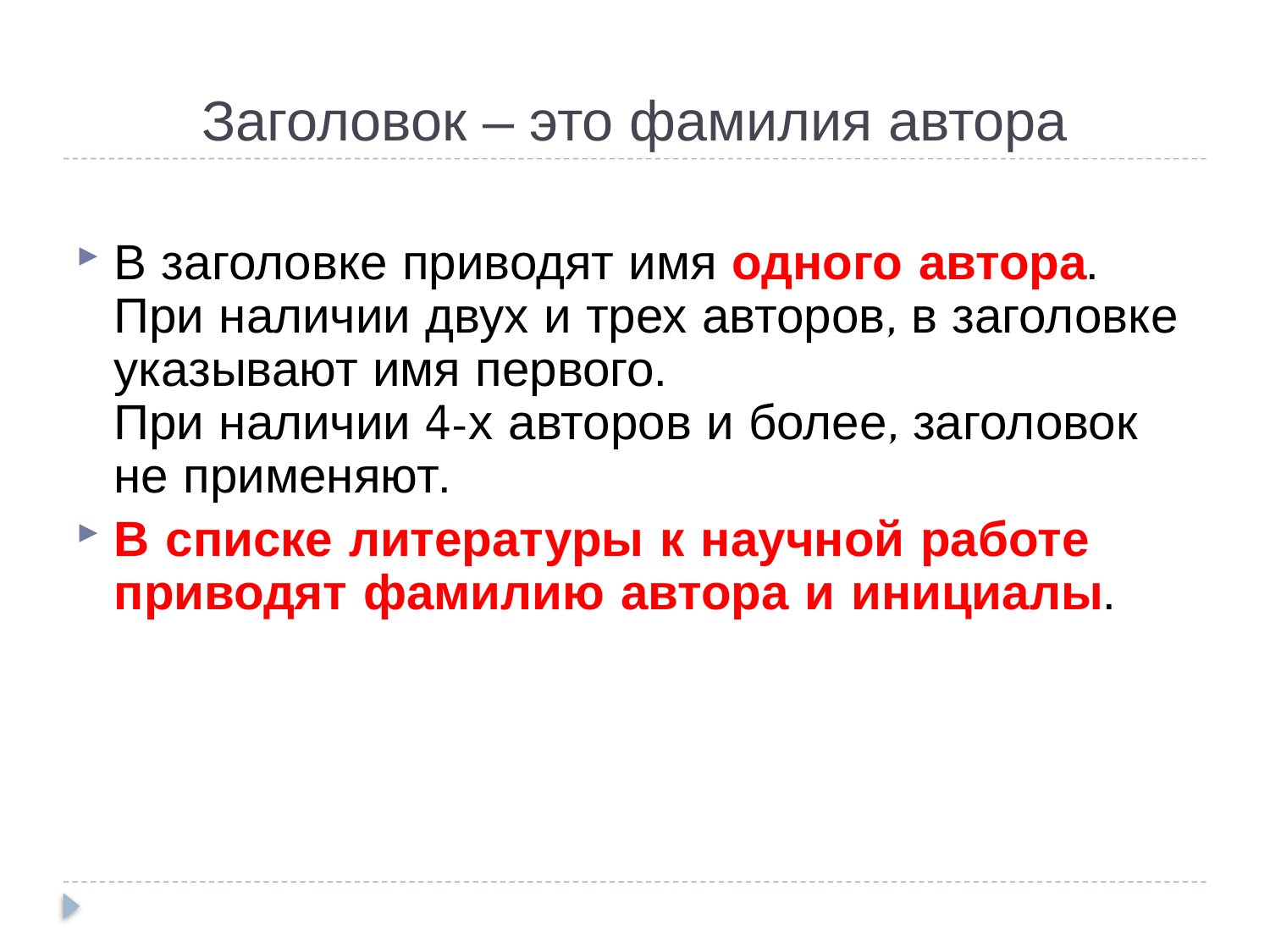

# Заголовок – это фамилия автора

В заголовке приводят имя одного автора.
При наличии двух и трех авторов, в заголовке указывают имя первого.
При наличии 4-х авторов и более, заголовок не применяют.
В списке литературы к научной работе приводят фамилию автора и инициалы.